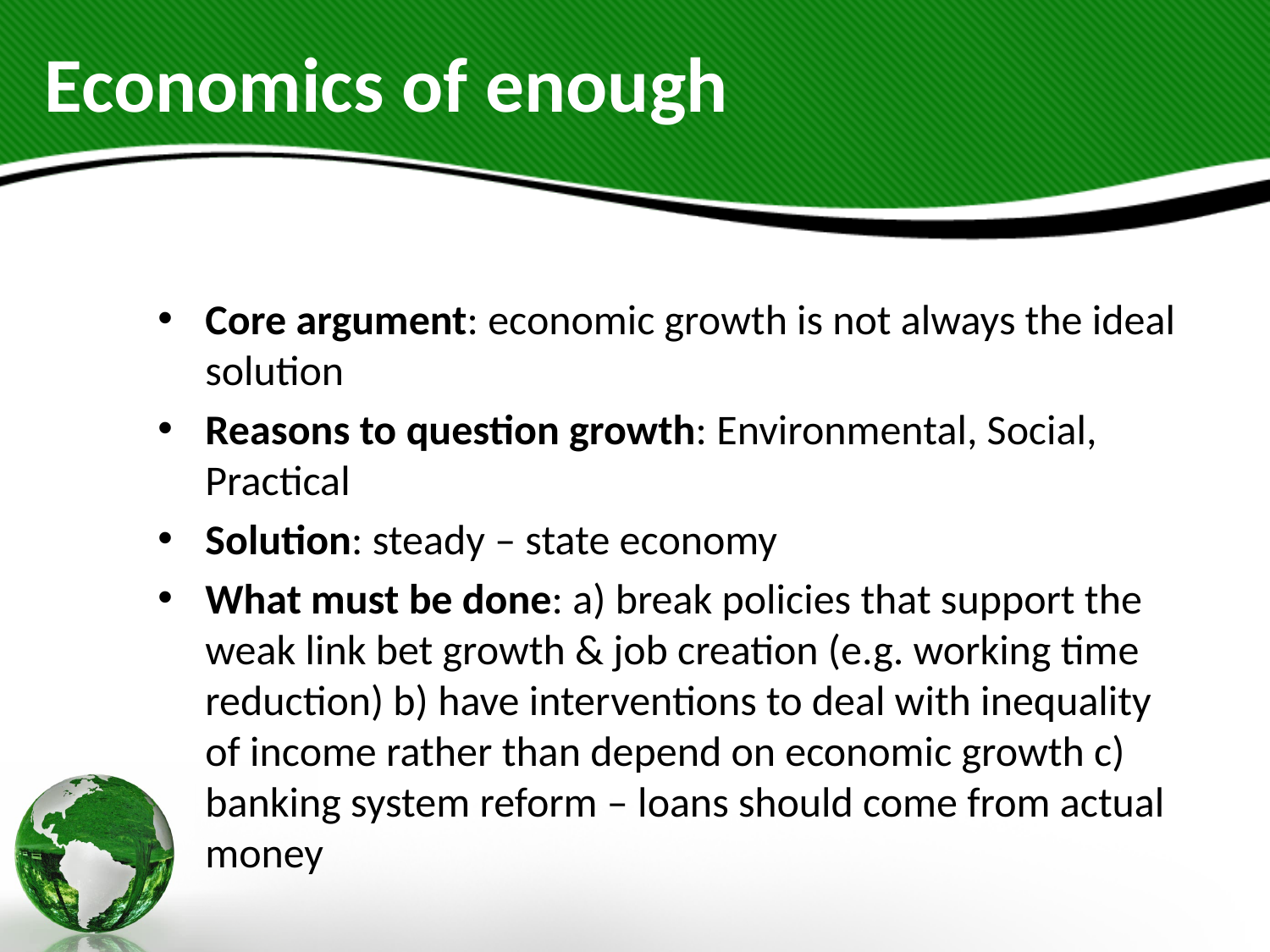

# Economics of enough
Core argument: economic growth is not always the ideal solution
Reasons to question growth: Environmental, Social, Practical
Solution: steady – state economy
What must be done: a) break policies that support the weak link bet growth & job creation (e.g. working time reduction) b) have interventions to deal with inequality of income rather than depend on economic growth c) banking system reform – loans should come from actual money